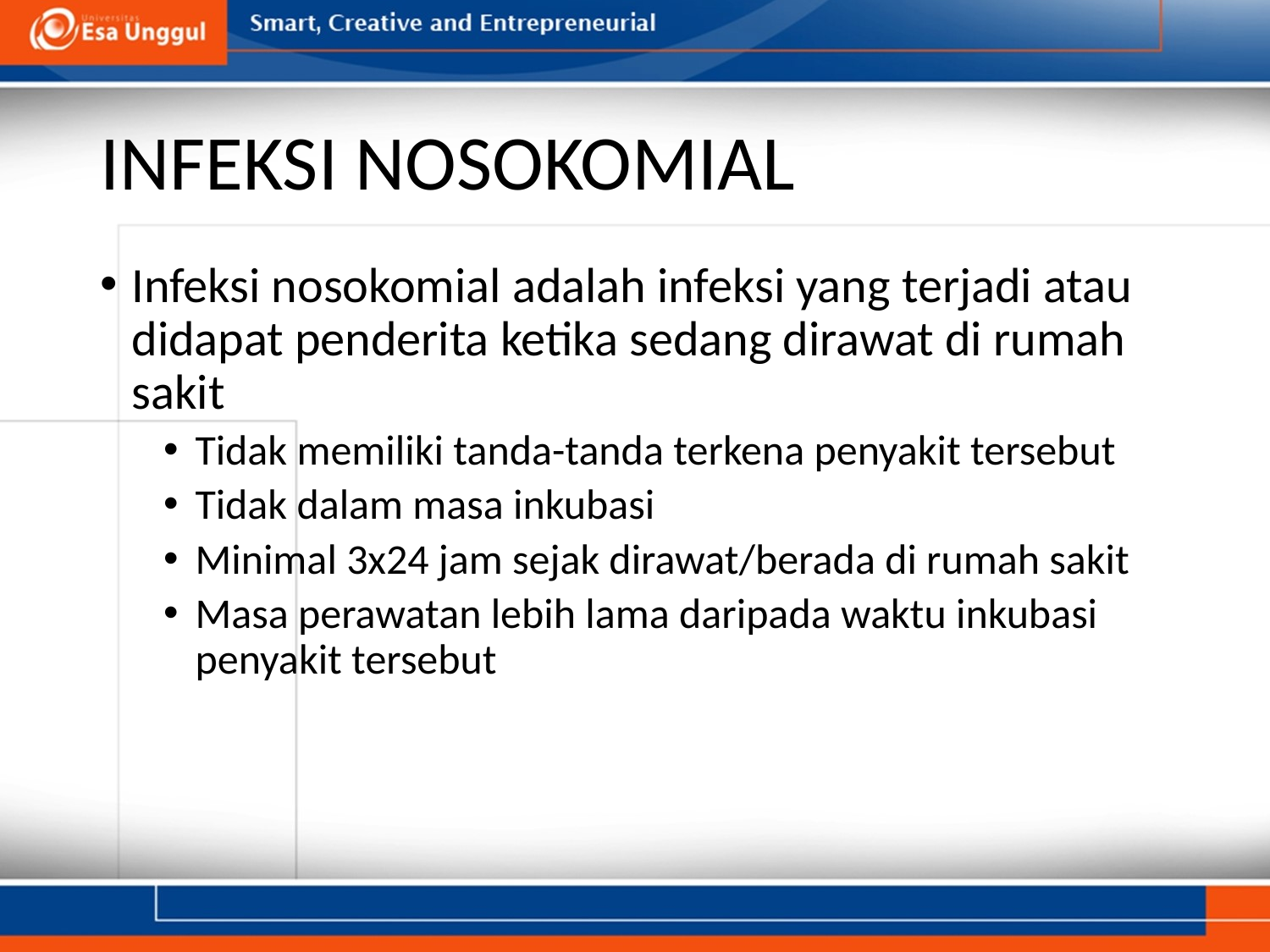

# INFEKSI NOSOKOMIAL
Infeksi nosokomial adalah infeksi yang terjadi atau didapat penderita ketika sedang dirawat di rumah sakit
Tidak memiliki tanda-tanda terkena penyakit tersebut
Tidak dalam masa inkubasi
Minimal 3x24 jam sejak dirawat/berada di rumah sakit
Masa perawatan lebih lama daripada waktu inkubasi penyakit tersebut